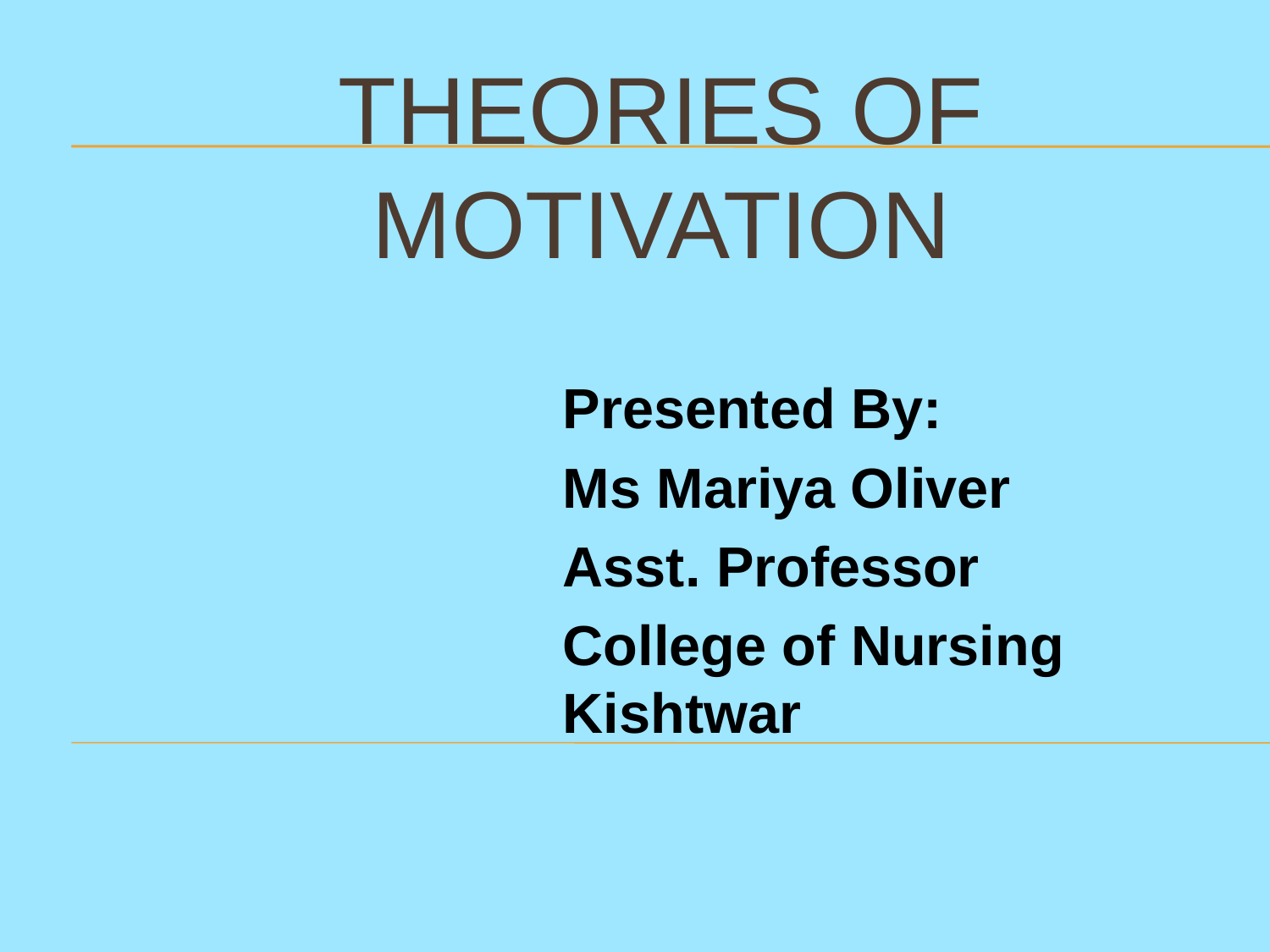

# THEORIES OF MOTIVATION
Presented By:
Ms Mariya Oliver
Asst. Professor
College of Nursing Kishtwar